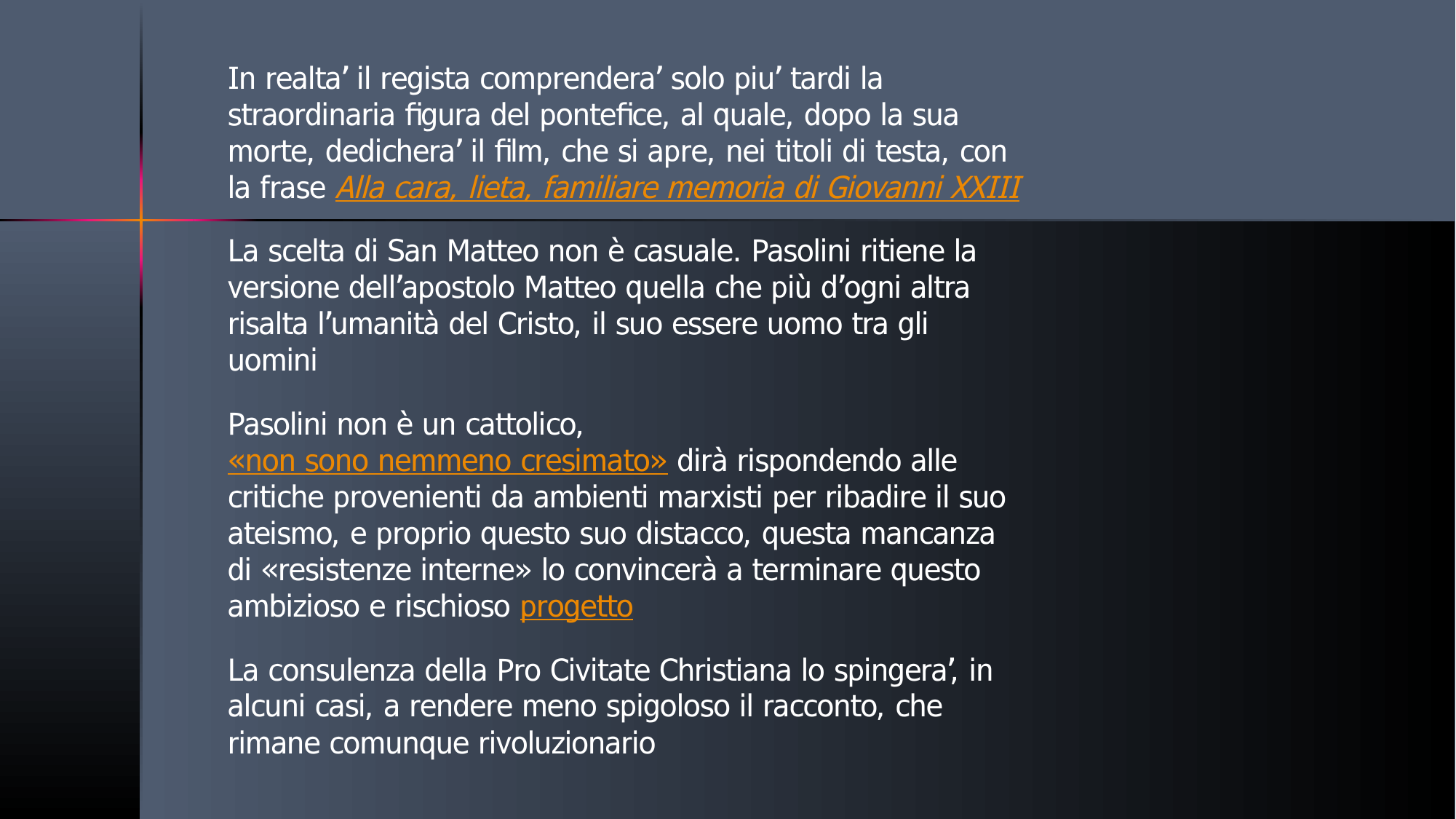

In realta’ il regista comprendera’ solo piu’ tardi la straordinaria figura del pontefice, al quale, dopo la sua morte, dedichera’ il film, che si apre, nei titoli di testa, con la frase Alla cara, lieta, familiare memoria di Giovanni XXIII

La scelta di San Matteo non è casuale. Pasolini ritiene la versione dell’apostolo Matteo quella che più d’ogni altra risalta l’umanità del Cristo, il suo essere uomo tra gli uomini

Pasolini non è un cattolico, «non sono nemmeno cresimato» dirà rispondendo alle critiche provenienti da ambienti marxisti per ribadire il suo ateismo, e proprio questo suo distacco, questa mancanza di «resistenze interne» lo convincerà a terminare questo ambizioso e rischioso progetto

La consulenza della Pro Civitate Christiana lo spingera’, in alcuni casi, a rendere meno spigoloso il racconto, che rimane comunque rivoluzionario